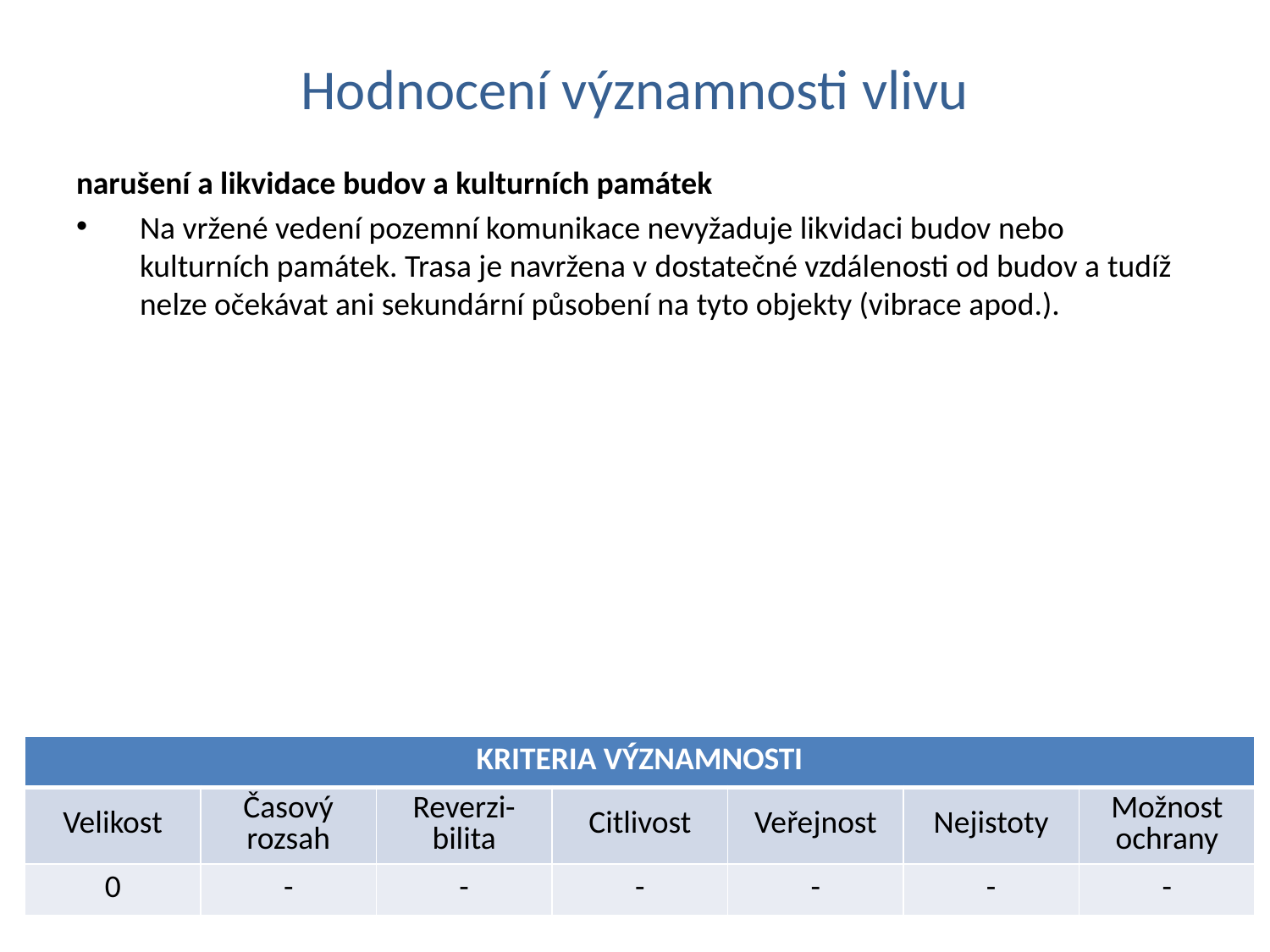

# Hodnocení významnosti vlivu
narušení a likvidace budov a kulturních památek
Na vržené vedení pozemní komunikace nevyžaduje likvidaci budov nebo kulturních památek. Trasa je navržena v dostatečné vzdálenosti od budov a tudíž nelze očekávat ani sekundární působení na tyto objekty (vibrace apod.).
| KRITERIA VÝZNAMNOSTI |  |  |  |  |  |  |
| --- | --- | --- | --- | --- | --- | --- |
| Velikost | Časový rozsah | Reverzi-bilita | Citlivost | Veřejnost | Nejistoty | Možnost ochrany |
| 0 | - | - | - | - | - | - |